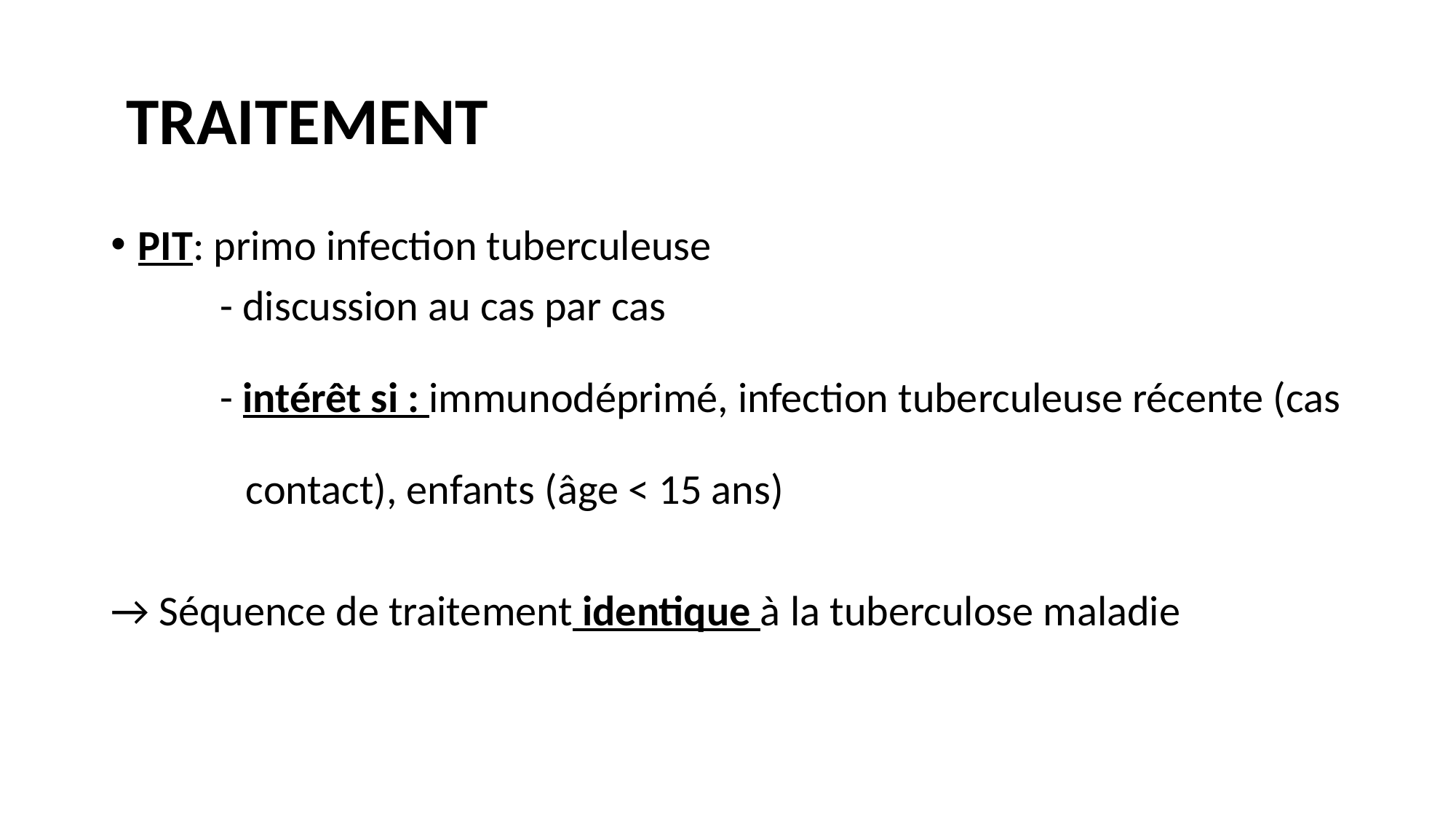

# TRAITEMENT
PIT: primo infection tuberculeuse
	- discussion au cas par cas
	- intérêt si : immunodéprimé, infection tuberculeuse récente (cas
              contact), enfants (âge < 15 ans)

→ Séquence de traitement identique à la tuberculose maladie